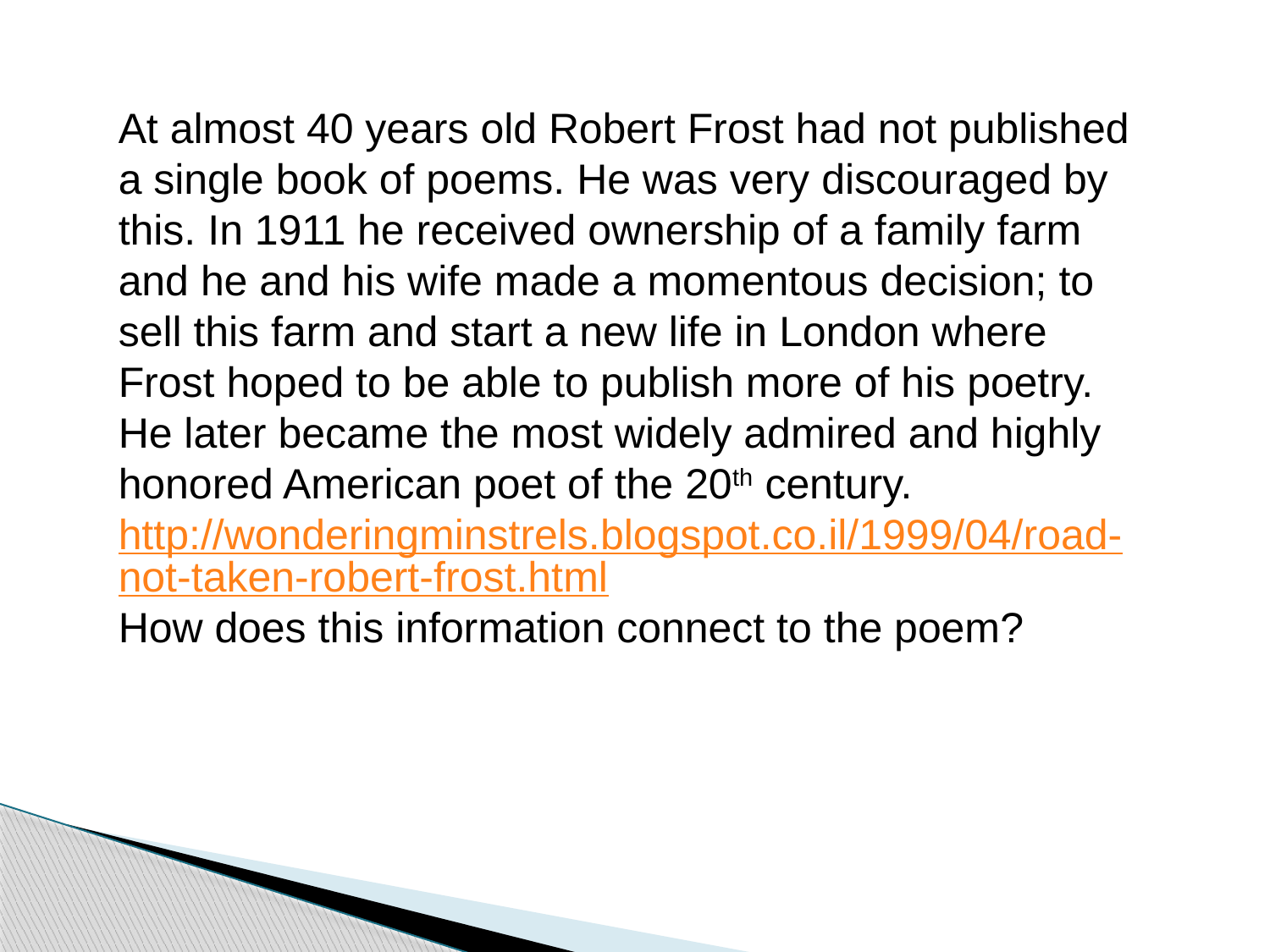

At almost 40 years old Robert Frost had not published a single book of poems. He was very discouraged by this. In 1911 he received ownership of a family farm and he and his wife made a momentous decision; to sell this farm and start a new life in London where Frost hoped to be able to publish more of his poetry. He later became the most widely admired and highly honored American poet of the 20th century.
http://wonderingminstrels.blogspot.co.il/1999/04/road-not-taken-robert-frost.html
How does this information connect to the poem?